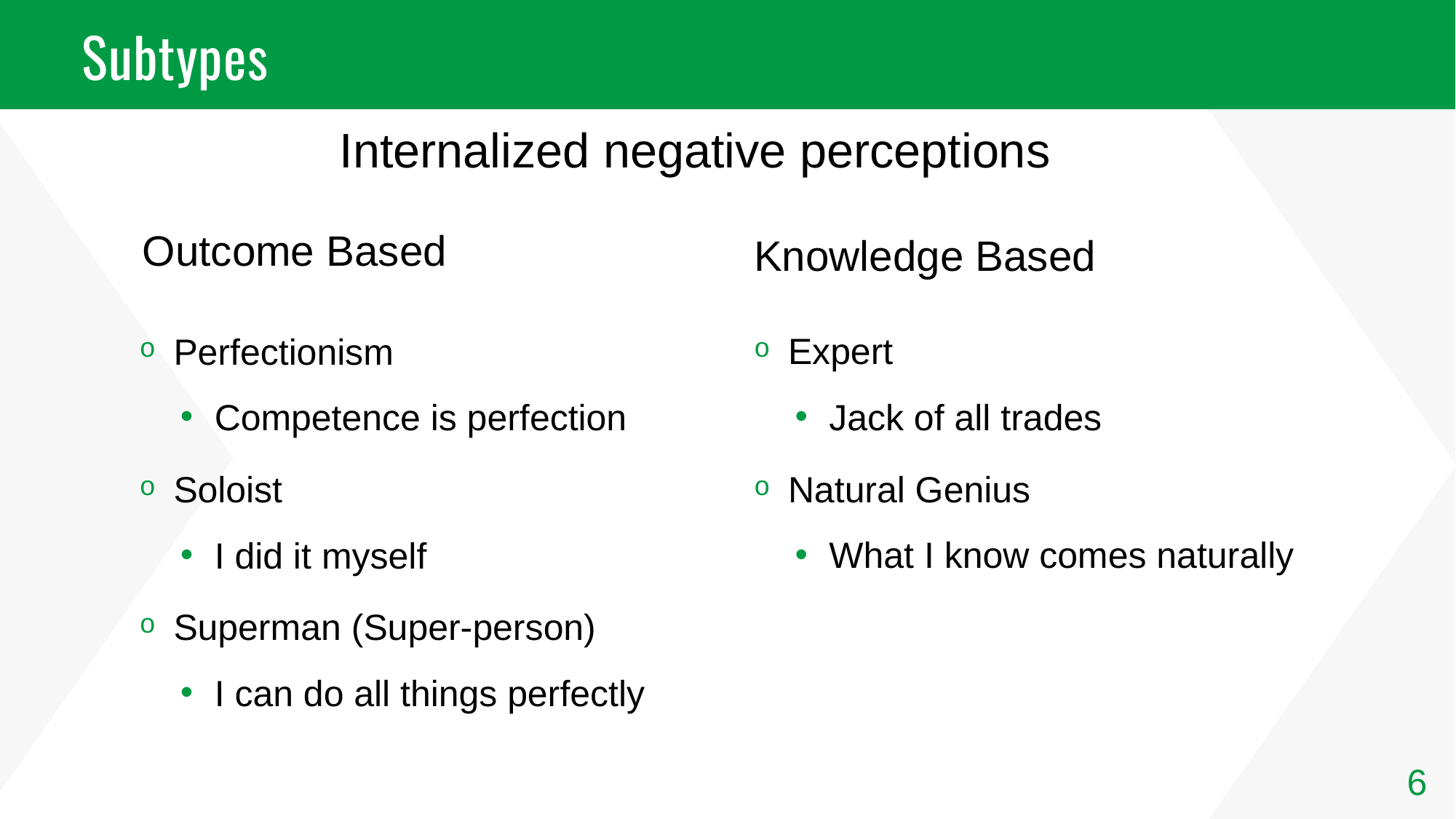

# Subtypes
Internalized negative perceptions
Outcome Based
Knowledge Based
Expert
Jack of all trades
Natural Genius
What I know comes naturally
Perfectionism
Competence is perfection
Soloist
I did it myself
Superman (Super-person)
I can do all things perfectly

6